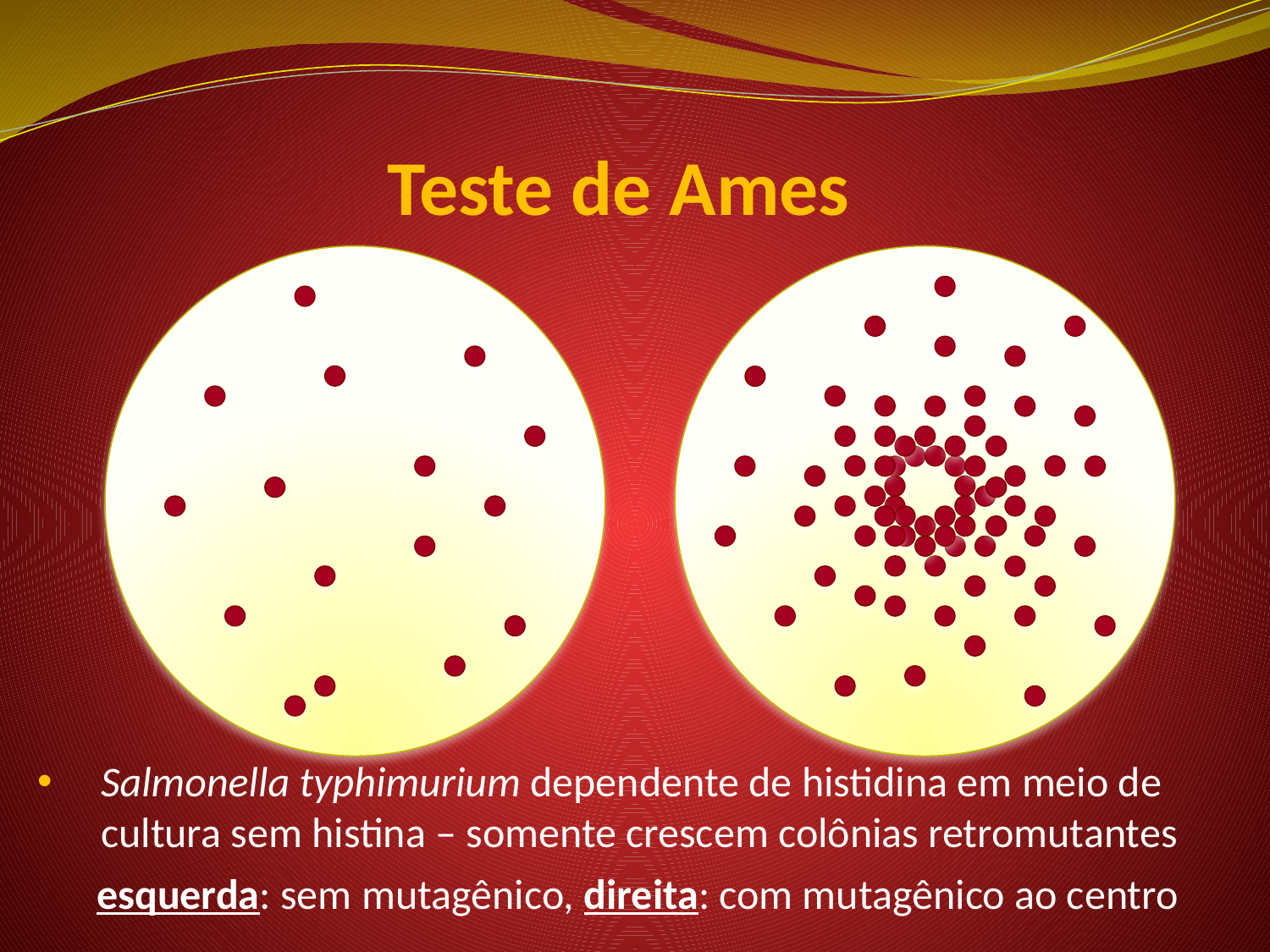

# Teste de Ames

Salmonella typhimurium dependente de histidina em meio de cultura sem histina – somente crescem colônias retromutantes
esquerda: sem mutagênico, direita: com mutagênico ao centro